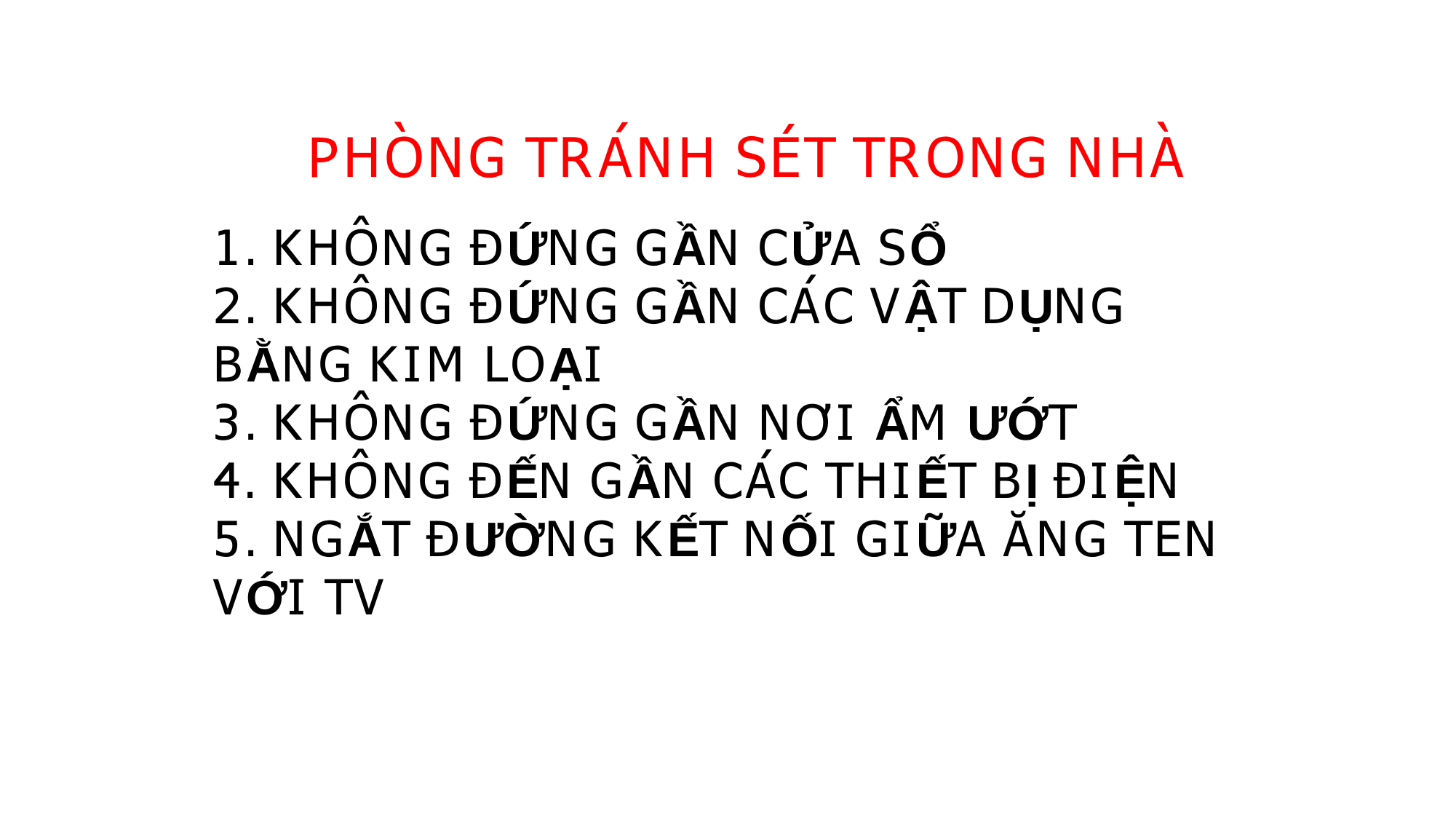

PHÒNG TRÁNH SÉT TRONG NHÀ
1. KHÔNG ĐỨNG GẦN CỬA SỔ
2. KHÔNG ĐỨNG GẦN CÁC VẬT DỤNG BẰNG KIM LOẠI
3. KHÔNG ĐỨNG GẦN NƠI ẨM ƯỚT
4. KHÔNG ĐẾN GẦN CÁC THIẾT BỊ ĐIỆN
5. NGẮT ĐƯỜNG KẾT NỐI GIỮA ĂNG TEN VỚI TV